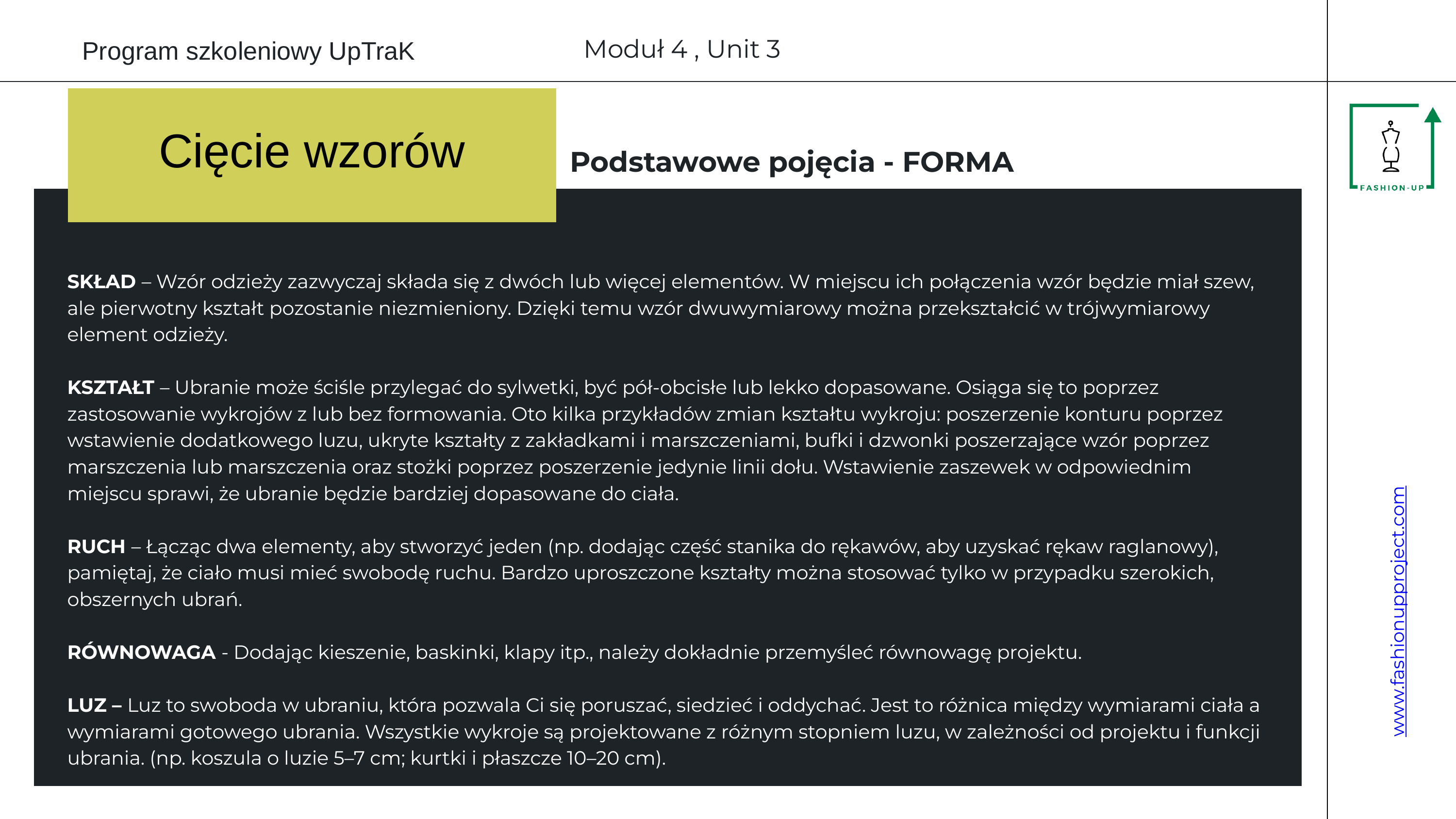

Moduł 4 , Unit 3
Program szkoleniowy UpTraK

Podstawowe pojęcia - FORMA
Cięcie wzorów

SKŁAD – Wzór odzieży zazwyczaj składa się z dwóch lub więcej elementów. W miejscu ich połączenia wzór będzie miał szew, ale pierwotny kształt pozostanie niezmieniony. Dzięki temu wzór dwuwymiarowy można przekształcić w trójwymiarowy element odzieży.

KSZTAŁT – Ubranie może ściśle przylegać do sylwetki, być pół-obcisłe lub lekko dopasowane. Osiąga się to poprzez zastosowanie wykrojów z lub bez formowania. Oto kilka przykładów zmian kształtu wykroju: poszerzenie konturu poprzez wstawienie dodatkowego luzu, ukryte kształty z zakładkami i marszczeniami, bufki i dzwonki poszerzające wzór poprzez marszczenia lub marszczenia oraz stożki poprzez poszerzenie jedynie linii dołu. Wstawienie zaszewek w odpowiednim miejscu sprawi, że ubranie będzie bardziej dopasowane do ciała.
RUCH – Łącząc dwa elementy, aby stworzyć jeden (np. dodając część stanika do rękawów, aby uzyskać rękaw raglanowy), pamiętaj, że ciało musi mieć swobodę ruchu. Bardzo uproszczone kształty można stosować tylko w przypadku szerokich, obszernych ubrań.

RÓWNOWAGA - Dodając kieszenie, baskinki, klapy itp., należy dokładnie przemyśleć równowagę projektu.

LUZ – Luz to swoboda w ubraniu, która pozwala Ci się poruszać, siedzieć i oddychać. Jest to różnica między wymiarami ciała a wymiarami gotowego ubrania. Wszystkie wykroje są projektowane z różnym stopniem luzu, w zależności od projektu i funkcji ubrania. (np. koszula o luzie 5–7 cm; kurtki i płaszcze 10–20 cm).
www.fashionupproject.com